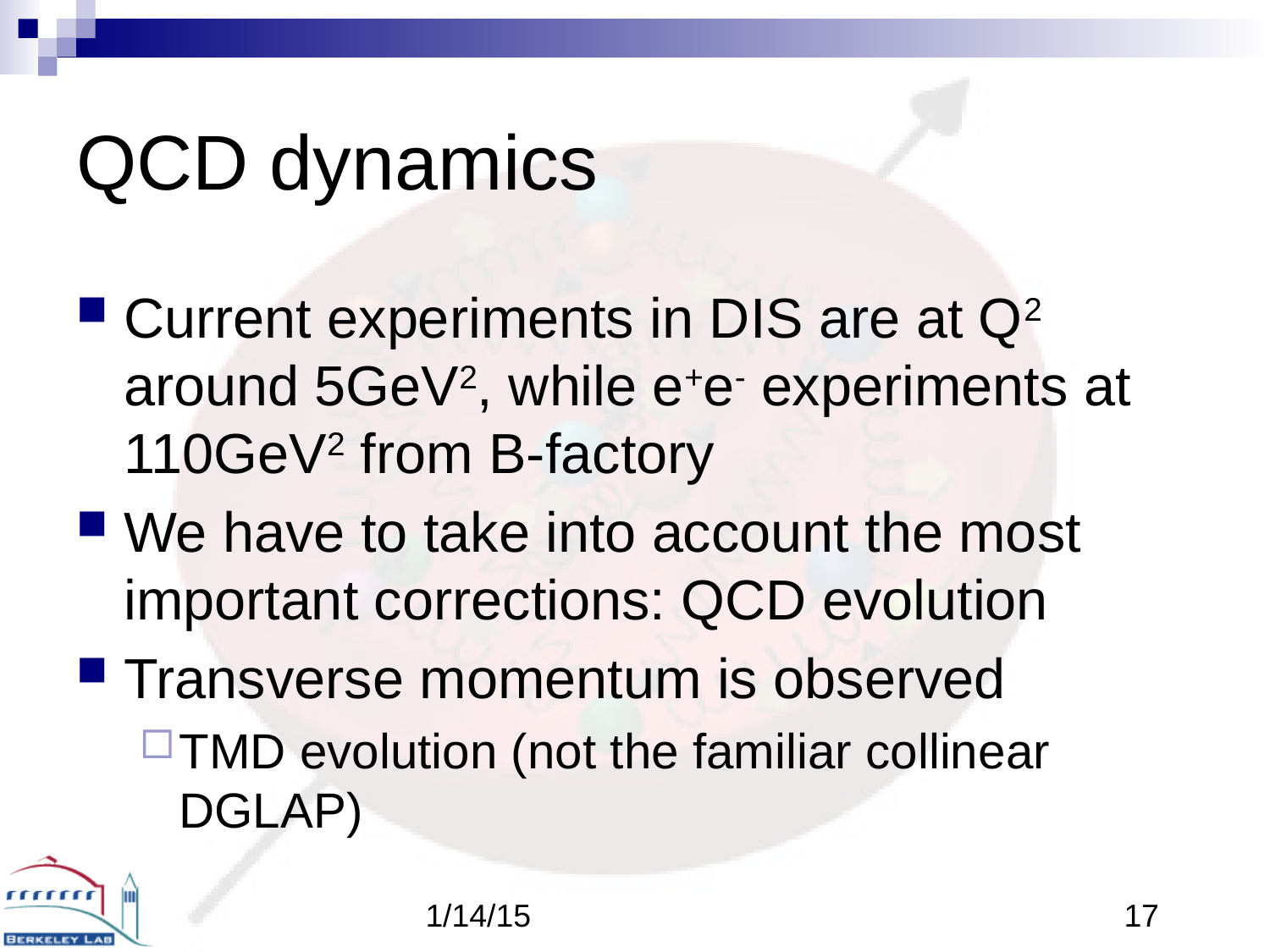

# QCD dynamics
Current experiments in DIS are at Q2 around 5GeV2, while e+e- experiments at 110GeV2 from B-factory
We have to take into account the most important corrections: QCD evolution
Transverse momentum is observed
TMD evolution (not the familiar collinear DGLAP)
1/14/15
17